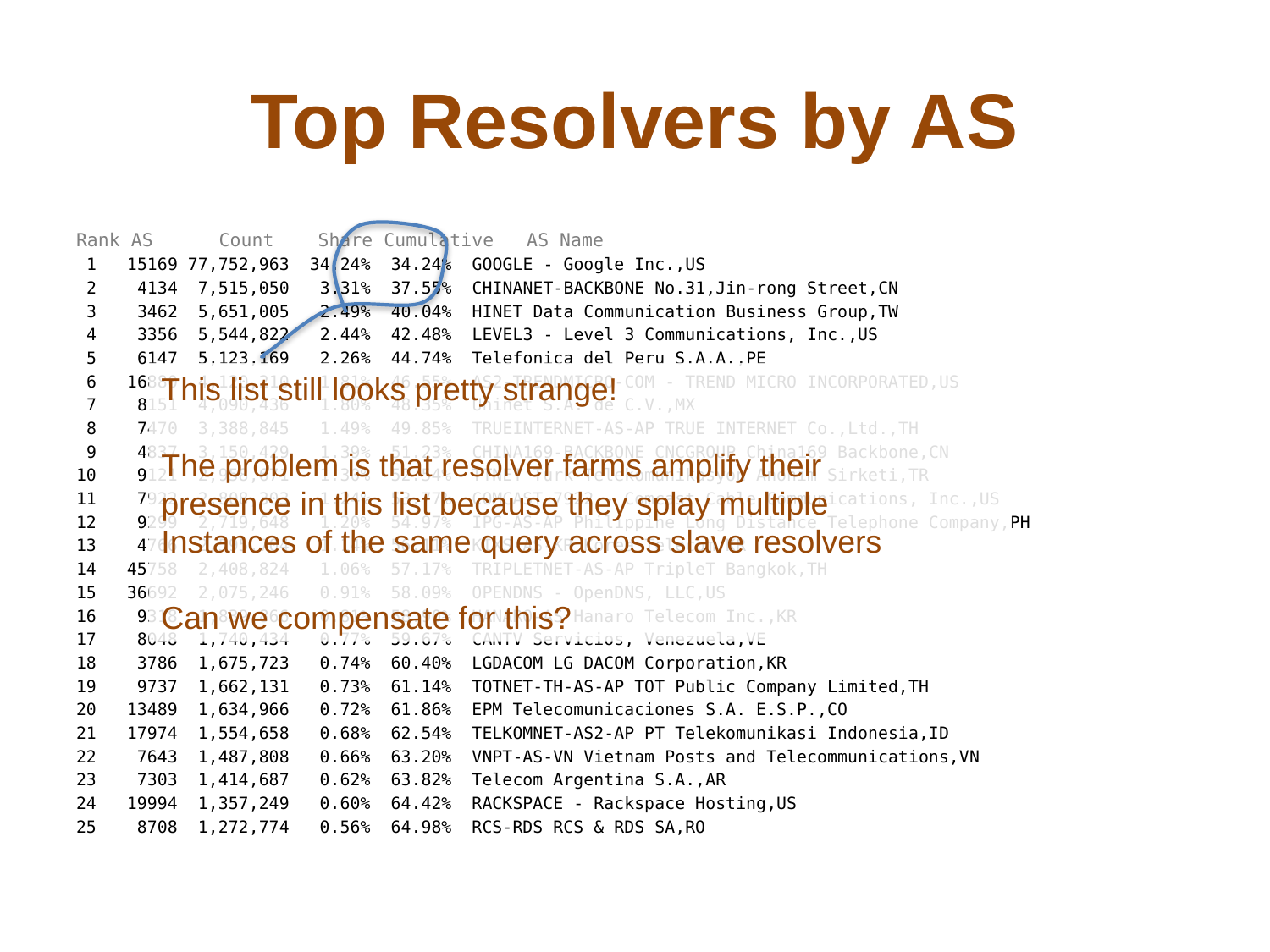

# Top Resolvers by AS
Rank AS      Count    Share Cumulative   AS Name
 1   15169 77,752,963  34.24%  34.24%  GOOGLE - Google Inc.,US
 2    4134  7,515,050   3.31%  37.55%  CHINANET-BACKBONE No.31,Jin-rong Street,CN
 3    3462  5,651,005   2.49%  40.04%  HINET Data Communication Business Group,TW
 4    3356  5,544,822   2.44%  42.48%  LEVEL3 - Level 3 Communications, Inc.,US
 5    6147  5,123,169   2.26%  44.74%  Telefonica del Peru S.A.A.,PE
 6   16880  4,120,210   1.81%  46.55%  AS2-TRENDMICRO-COM - TREND MICRO INCORPORATED,US
 7    8151  4,090,436   1.80%  48.35%  Uninet S.A. de C.V.,MX
 8    7470  3,388,845   1.49%  49.85%  TRUEINTERNET-AS-AP TRUE INTERNET Co.,Ltd.,TH
 9    4837  3,150,429   1.39%  51.23%  CHINA169-BACKBONE CNCGROUP China169 Backbone,CN
10    9121  2,958,671   1.30%  52.54%  TTNET Turk Telekomunikasyon Anonim Sirketi,TR
11    7922  2,808,303   1.24%  53.77%  COMCAST-7922 - Comcast Cable Communications, Inc.,US
12    9299  2,719,648   1.20%  54.97%  IPG-AS-AP Philippine Long Distance Telephone Company,PH
13    4766  2,595,704   1.14%  56.11%  KIXS-AS-KR Korea Telecom,KR
14   45758  2,408,824   1.06%  57.17%  TRIPLETNET-AS-AP TripleT Bangkok,TH
15   36692  2,075,246   0.91%  58.09%  OPENDNS - OpenDNS, LLC,US
16    9318  1,839,866   0.81%  58.90%  HANARO-AS Hanaro Telecom Inc.,KR
17    8048  1,740,434   0.77%  59.67%  CANTV Servicios, Venezuela,VE
18    3786  1,675,723   0.74%  60.40%  LGDACOM LG DACOM Corporation,KR
19    9737  1,662,131   0.73%  61.14%  TOTNET-TH-AS-AP TOT Public Company Limited,TH
20   13489  1,634,966   0.72%  61.86%  EPM Telecomunicaciones S.A. E.S.P.,CO
21   17974  1,554,658   0.68%  62.54%  TELKOMNET-AS2-AP PT Telekomunikasi Indonesia,ID
22    7643  1,487,808   0.66%  63.20%  VNPT-AS-VN Vietnam Posts and Telecommunications,VN
23    7303  1,414,687   0.62%  63.82%  Telecom Argentina S.A.,AR
24   19994  1,357,249   0.60%  64.42%  RACKSPACE - Rackspace Hosting,US
25    8708  1,272,774   0.56%  64.98%  RCS-RDS RCS & RDS SA,RO

This list still looks pretty strange!

The problem is that resolver farms amplify their
presence in this list because they splay multiple
Instances of the same query across slave resolvers

Can we compensate for this?